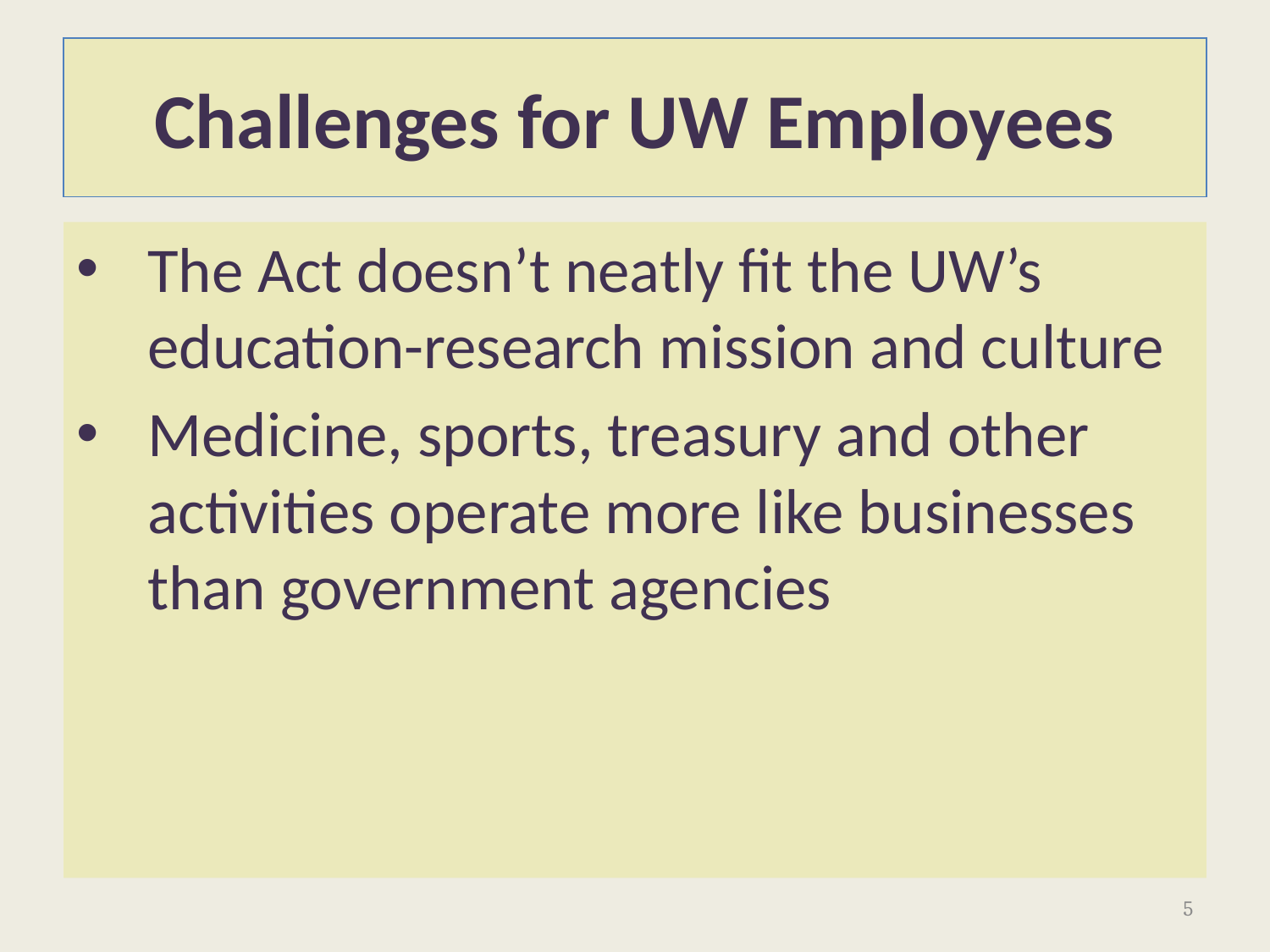

# Challenges for UW Employees
The Act doesn’t neatly fit the UW’s education-research mission and culture
Medicine, sports, treasury and other activities operate more like businesses than government agencies
5